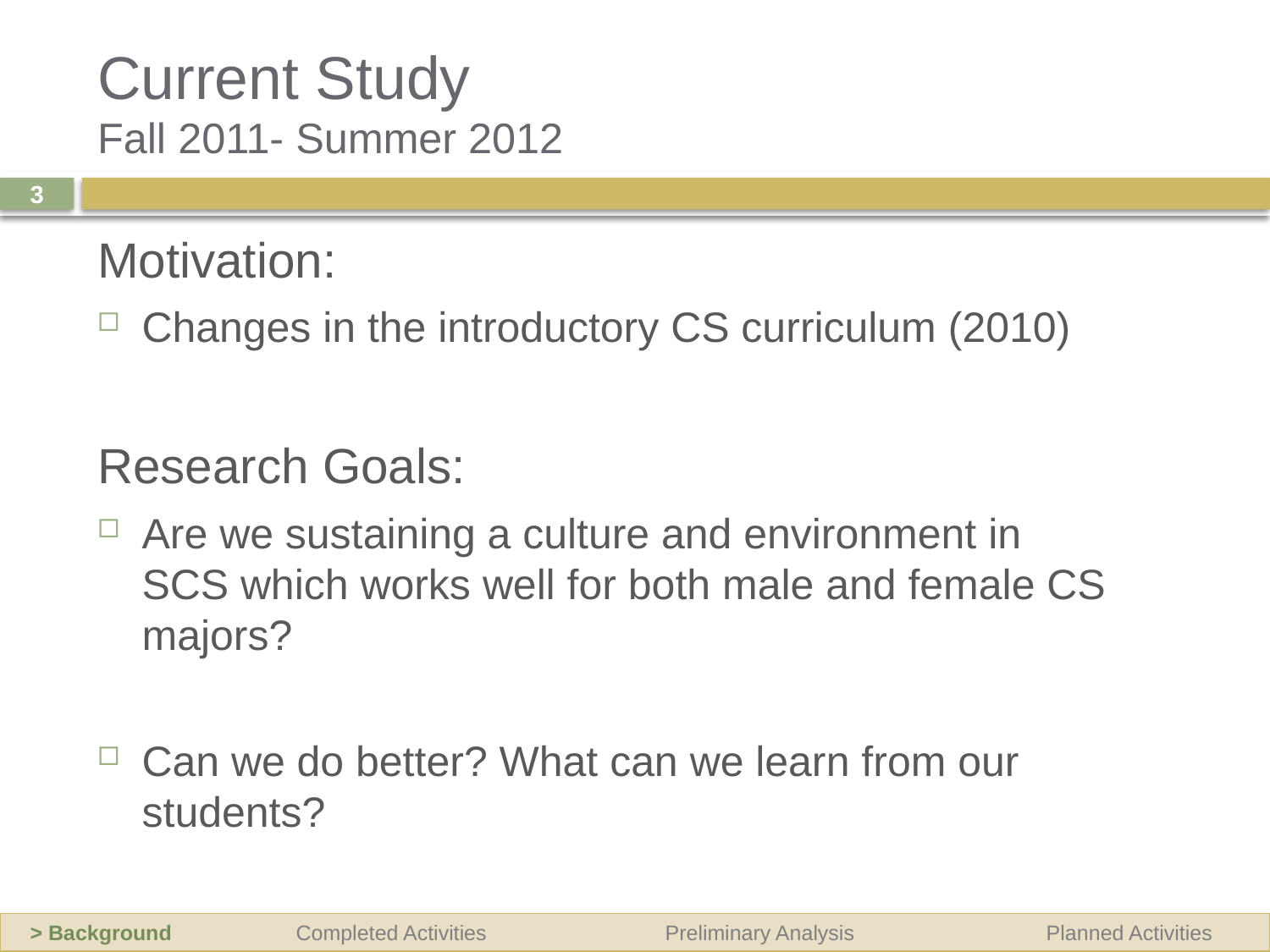

# Current Study Fall 2011- Summer 2012
3
Motivation:
Changes in the introductory CS curriculum (2010)

Research Goals:
Are we sustaining a culture and environment in SCS which works well for both male and female CS majors?

Can we do better? What can we learn from our students?

   > Background	     Completed Activities		   Preliminary Analysis  		   Planned Activities